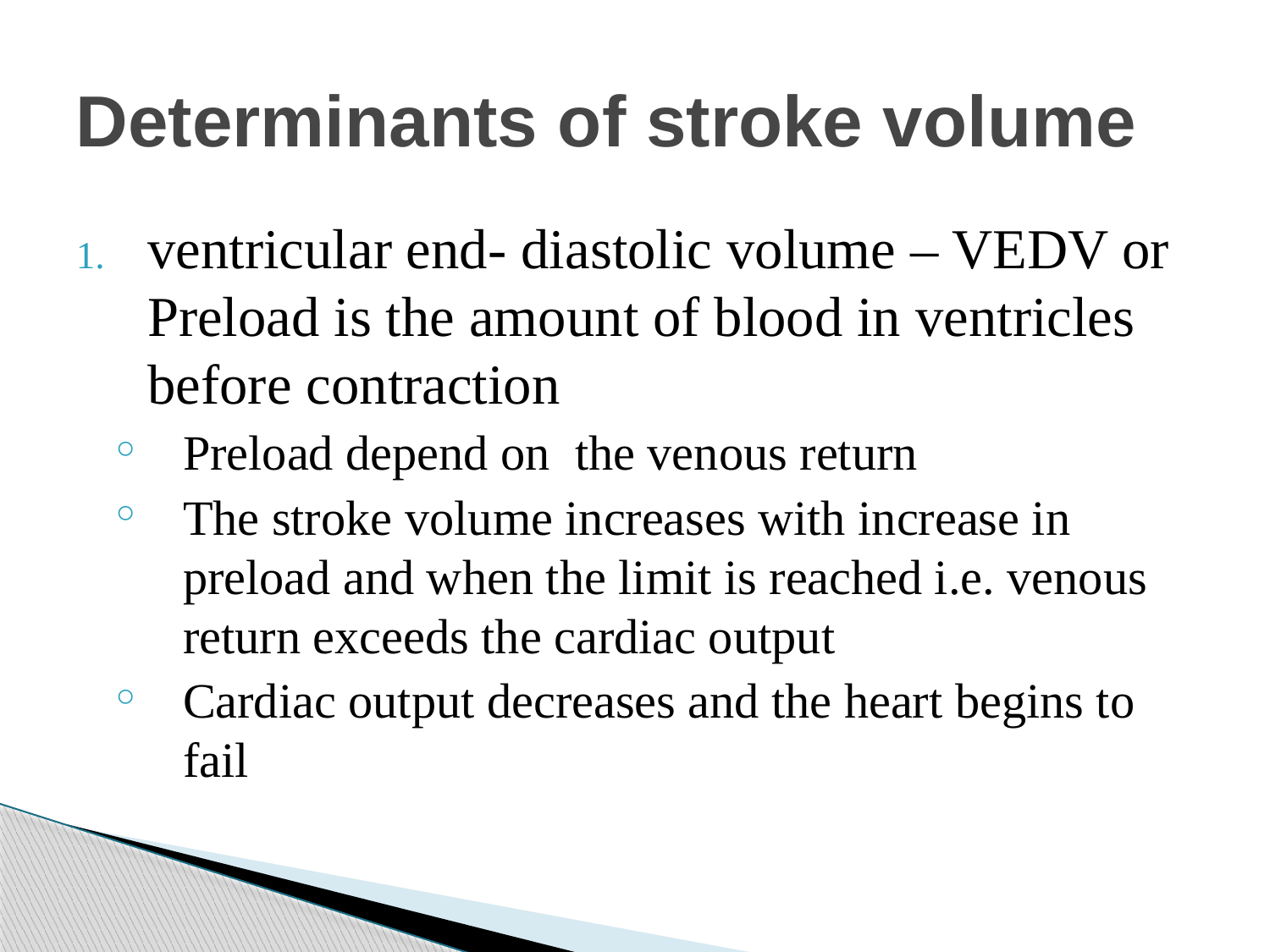

# Determinants of stroke volume
ventricular end- diastolic volume – VEDV or Preload is the amount of blood in ventricles before contraction
Preload depend on  the venous return
The stroke volume increases with increase in preload and when the limit is reached i.e. venous return exceeds the cardiac output
Cardiac output decreases and the heart begins to fail